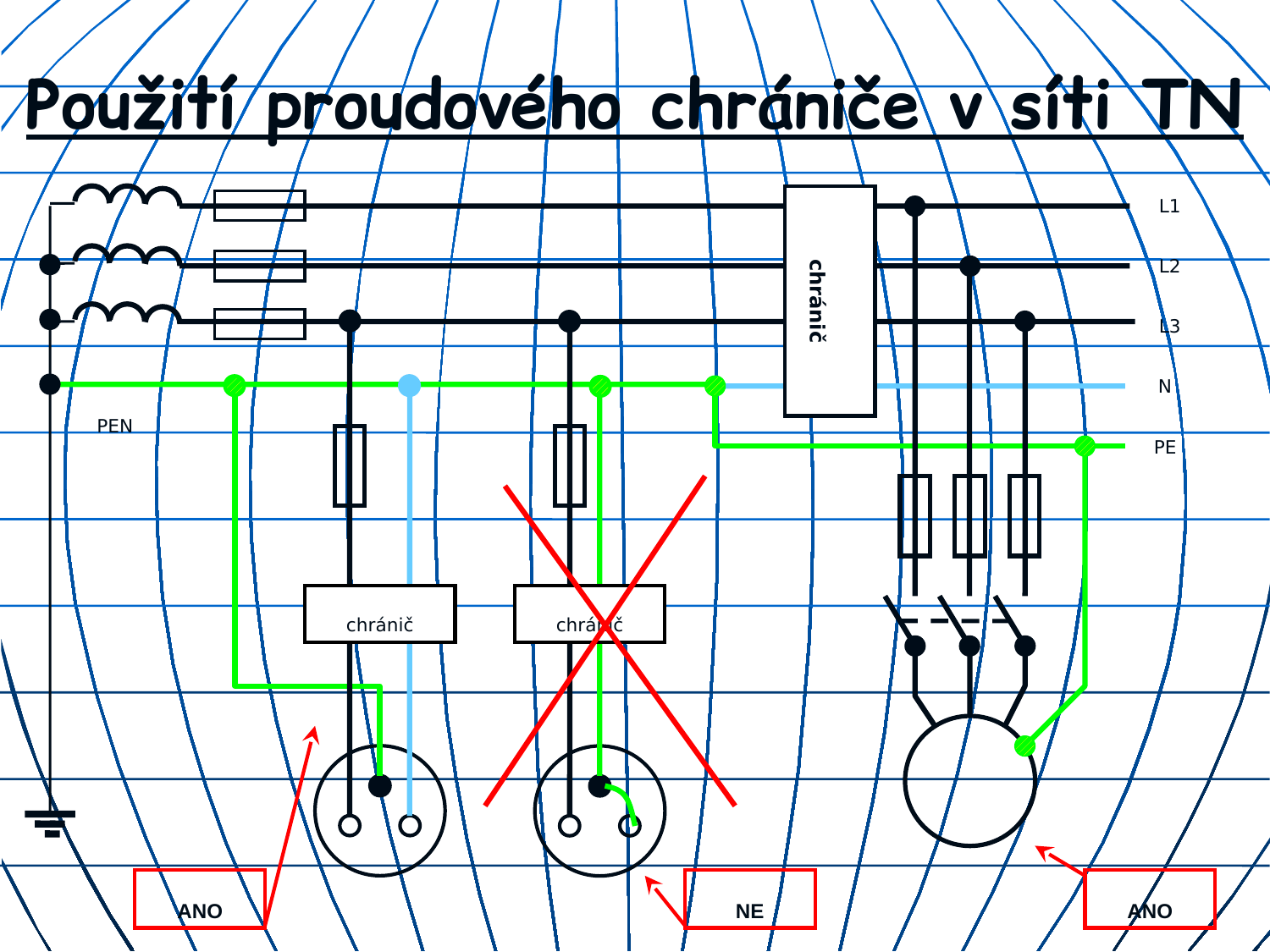

# Použití proudového chrániče v síti TN
L1

L2

L3

N

PEN
PE

chránič

chránič
chránič

ANO
NE
ANO